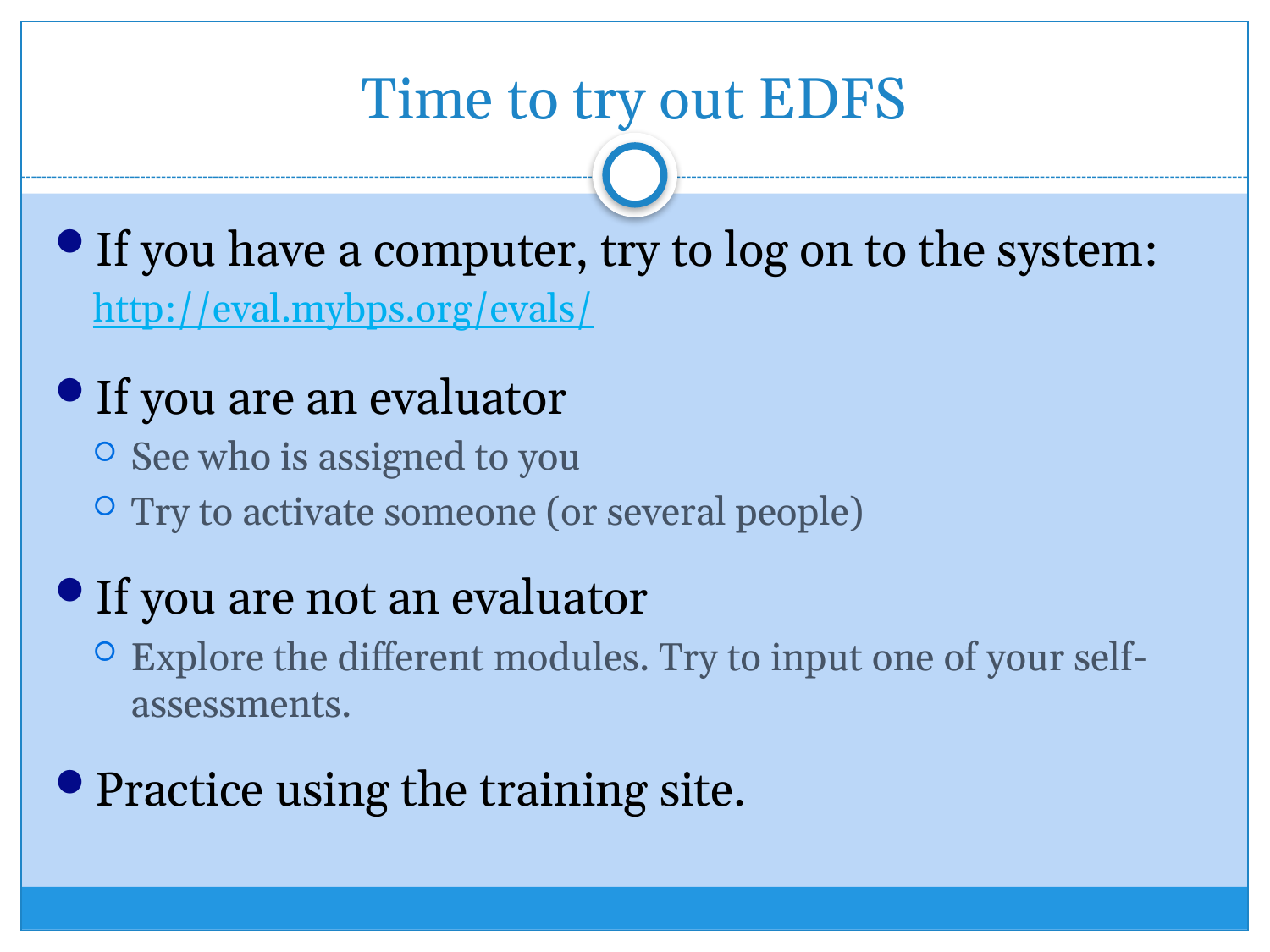

# Time to try out EDFS
If you have a computer, try to log on to the system:
http://eval.mybps.org/evals/

If you are an evaluator
See who is assigned to you
Try to activate someone (or several people)

If you are not an evaluator
Explore the different modules. Try to input one of your self-assessments.

Practice using the training site.